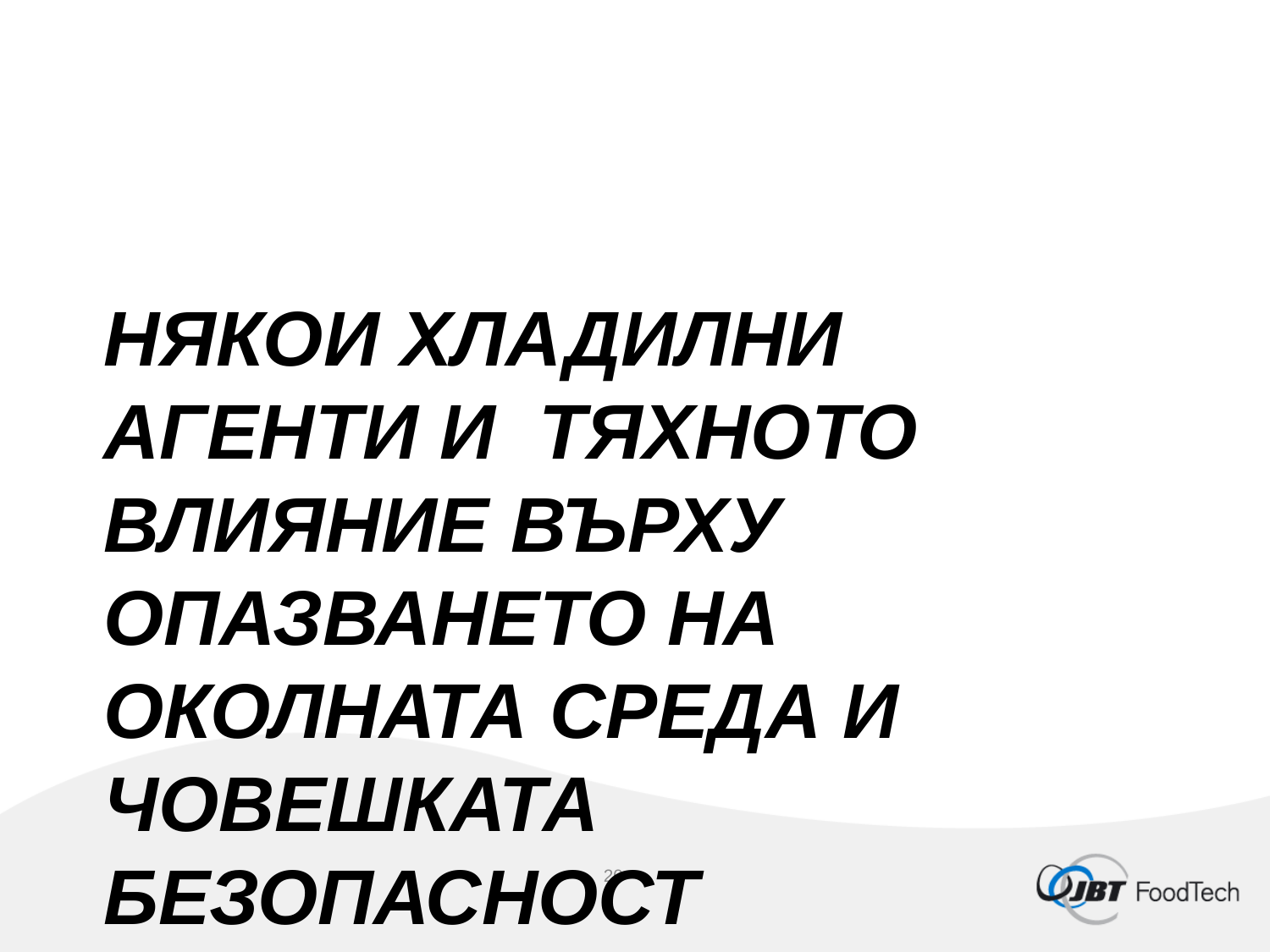

НЯКОИ ХЛАДИЛНИ АГЕНТИ И  ТЯХНОТО ВЛИЯНИЕ ВЪРХУ ОПАЗВАНЕТО НА ОКОЛНАТА СРЕДА И ЧОВЕШКАТА БЕЗОПАСНОСТ
20